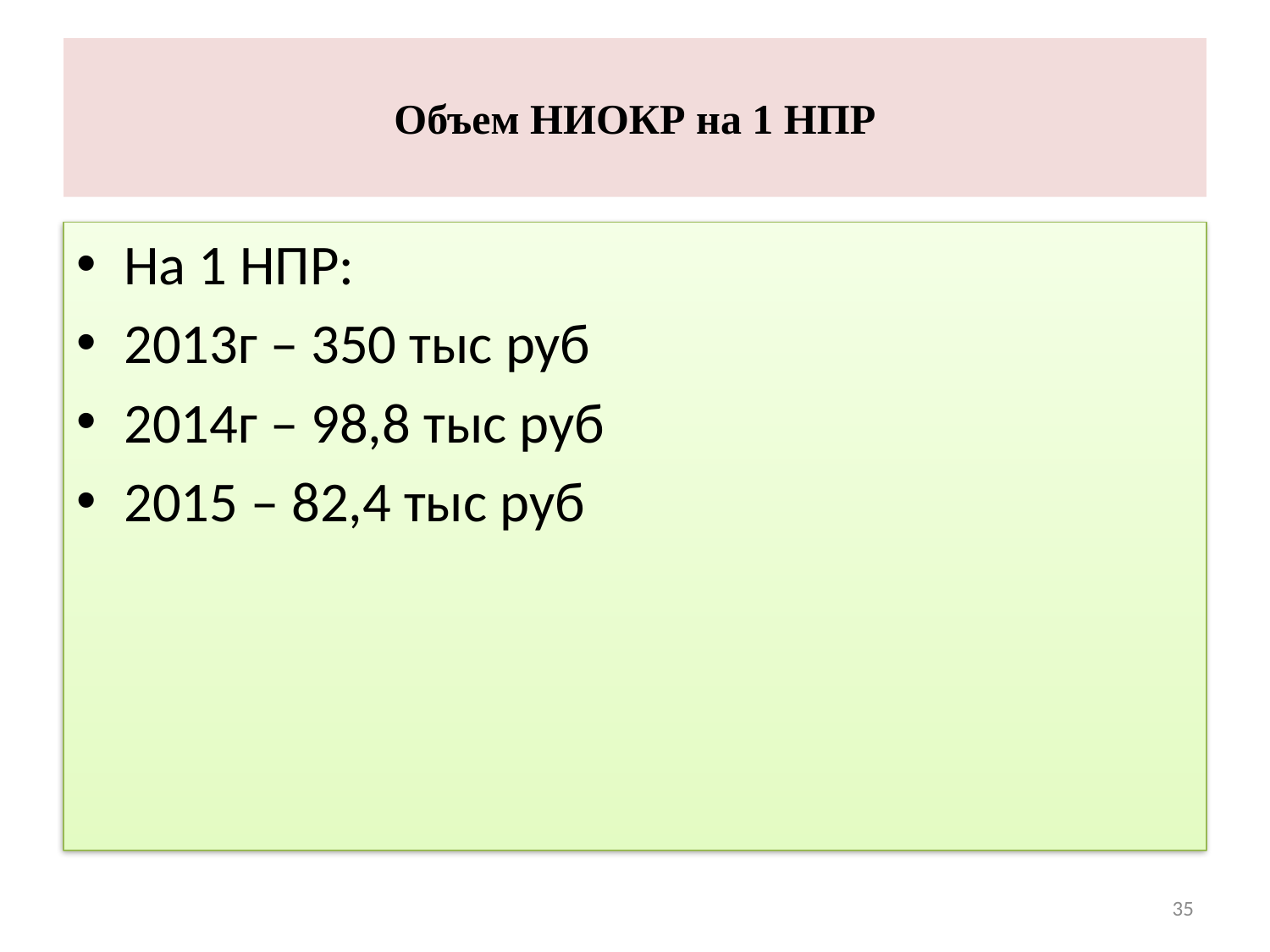

# Объем НИОКР на 1 НПР
На 1 НПР:
2013г – 350 тыс руб
2014г – 98,8 тыс руб
2015 – 82,4 тыс руб
35